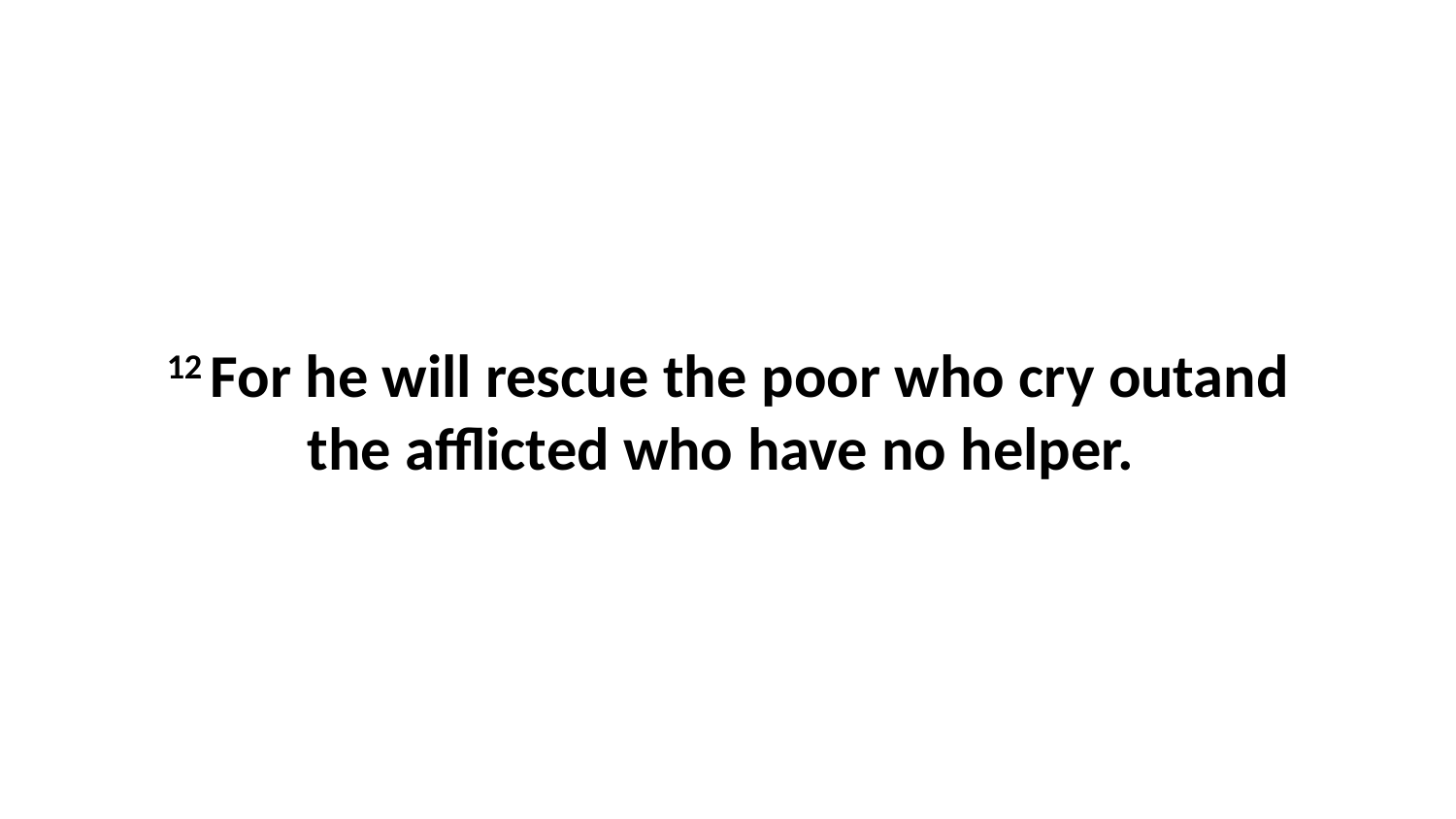

12 For he will rescue the poor who cry outand the afflicted who have no helper.